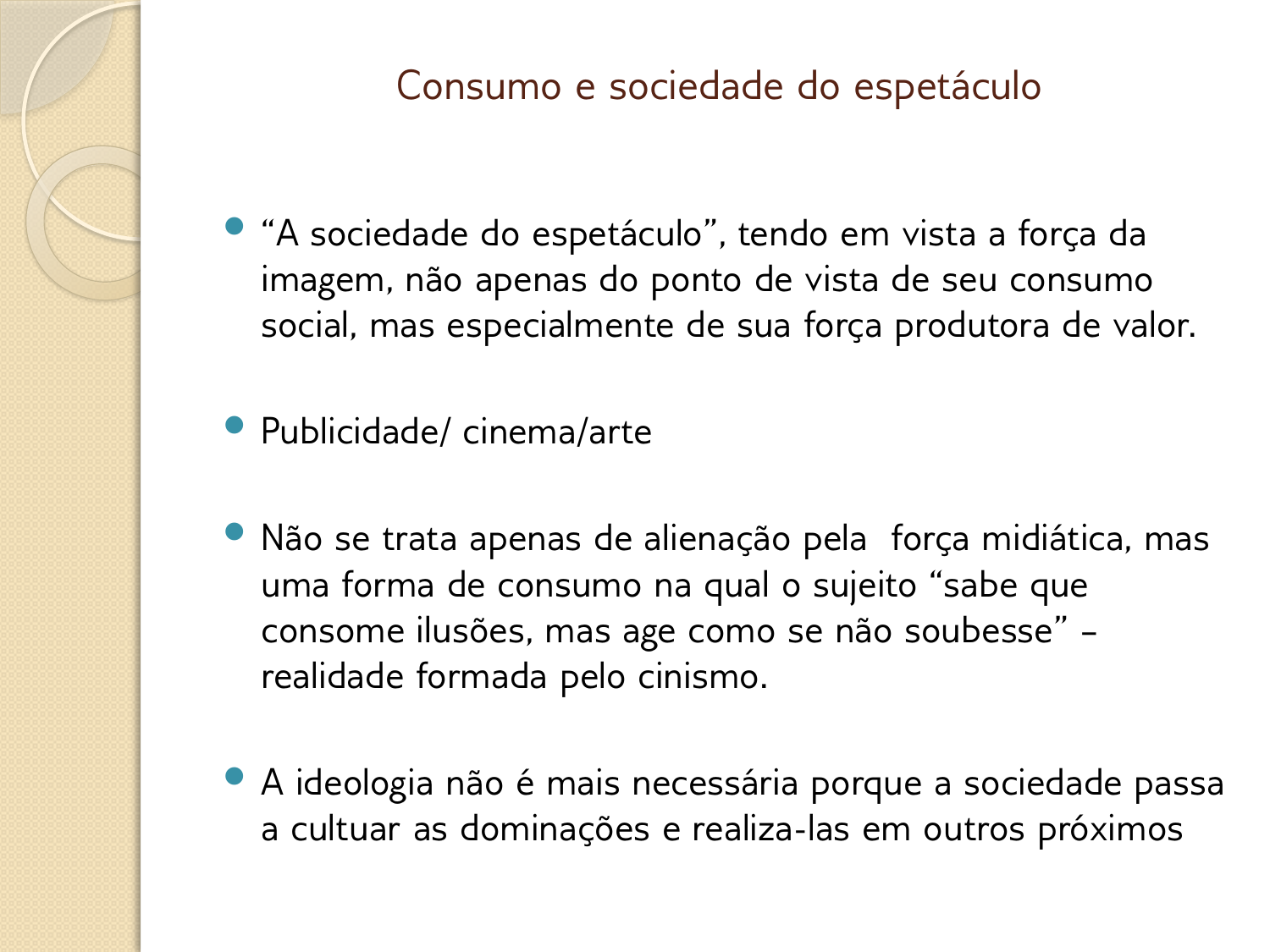

# Consumo e sociedade do espetáculo
“A sociedade do espetáculo”, tendo em vista a força da imagem, não apenas do ponto de vista de seu consumo social, mas especialmente de sua força produtora de valor.

Publicidade/ cinema/arte

Não se trata apenas de alienação pela  força midiática, mas uma forma de consumo na qual o sujeito “sabe que consome ilusões, mas age como se não soubesse” – realidade formada pelo cinismo.

A ideologia não é mais necessária porque a sociedade passa a cultuar as dominações e realiza-las em outros próximos